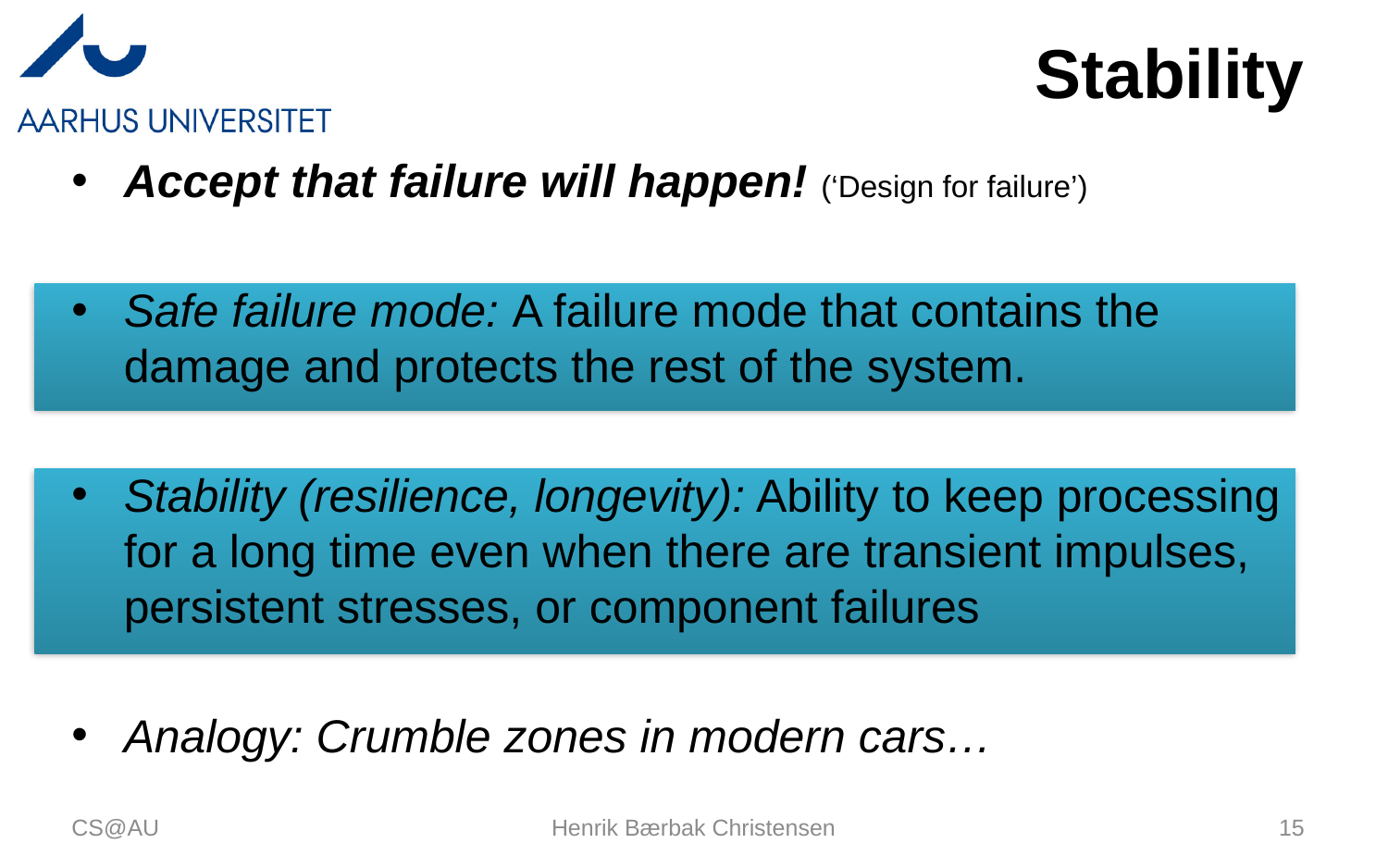

# Stability
Accept that failure will happen! (‘Design for failure’)

Safe failure mode: A failure mode that contains the damage and protects the rest of the system.

Stability (resilience, longevity): Ability to keep processing for a long time even when there are transient impulses, persistent stresses, or component failures

Analogy: Crumble zones in modern cars…

CS@AU
Henrik Bærbak Christensen
15